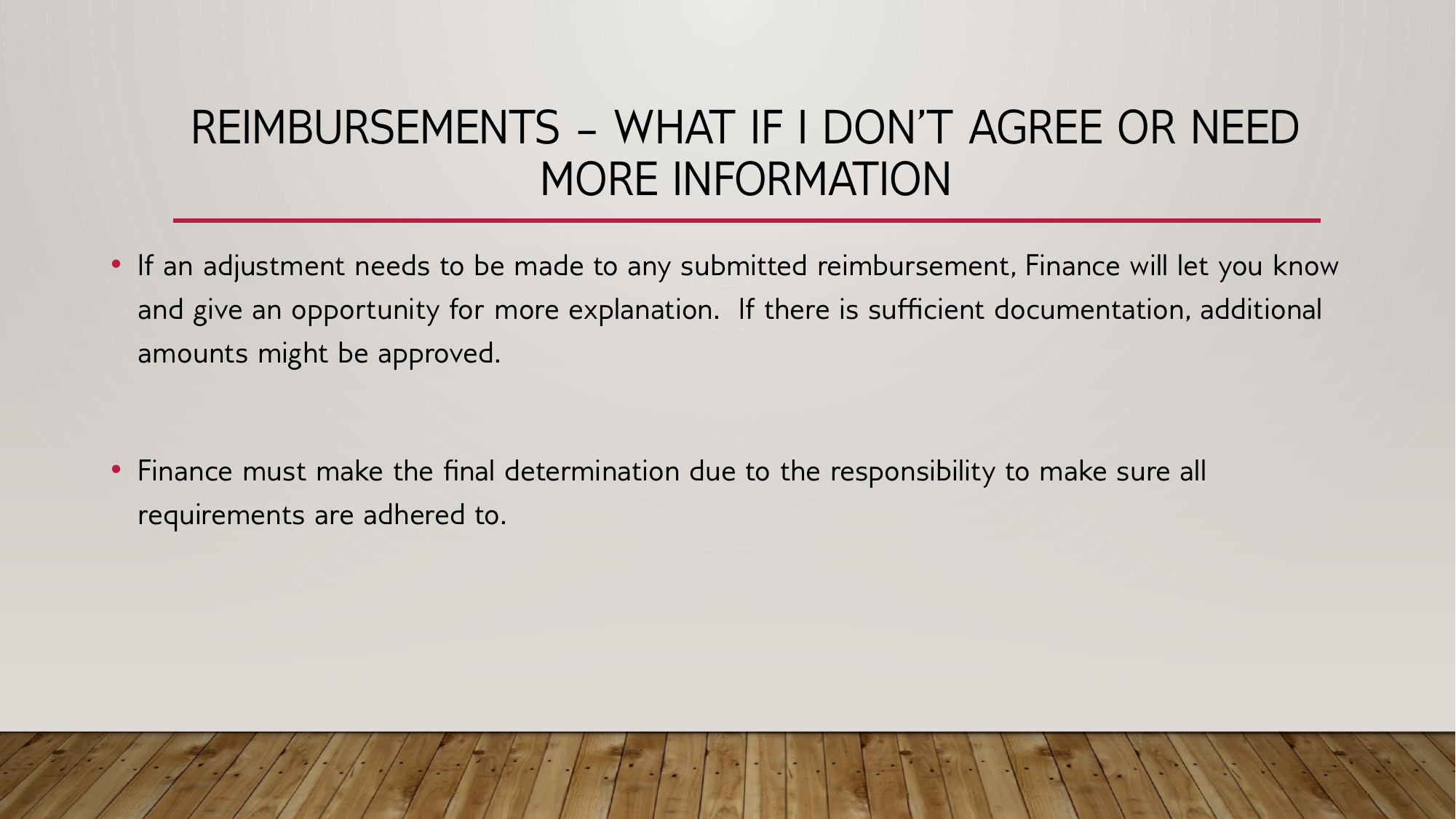

# Reimbursements – What if I don’t agree or need more information
If an adjustment needs to be made to any submitted reimbursement, Finance will let you know and give an opportunity for more explanation.  If there is sufficient documentation, additional amounts might be approved.

Finance must make the final determination due to the responsibility to make sure all requirements are adhered to.